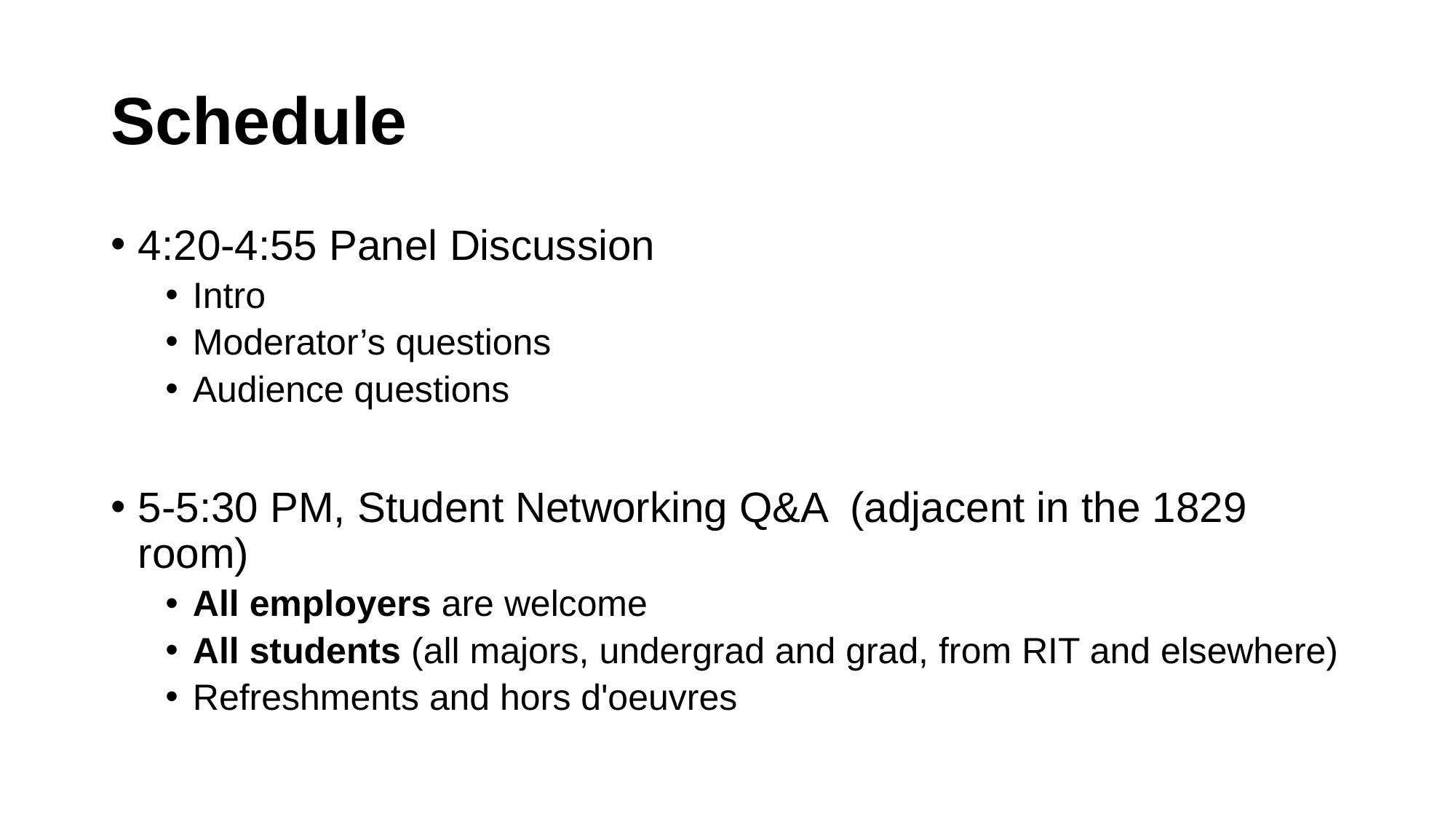

# Schedule
4:20-4:55 Panel Discussion
Intro
Moderator’s questions
Audience questions

5-5:30 PM, Student Networking Q&A  (adjacent in the 1829 room)
All employers are welcome
All students (all majors, undergrad and grad, from RIT and elsewhere)
Refreshments and hors d'oeuvres